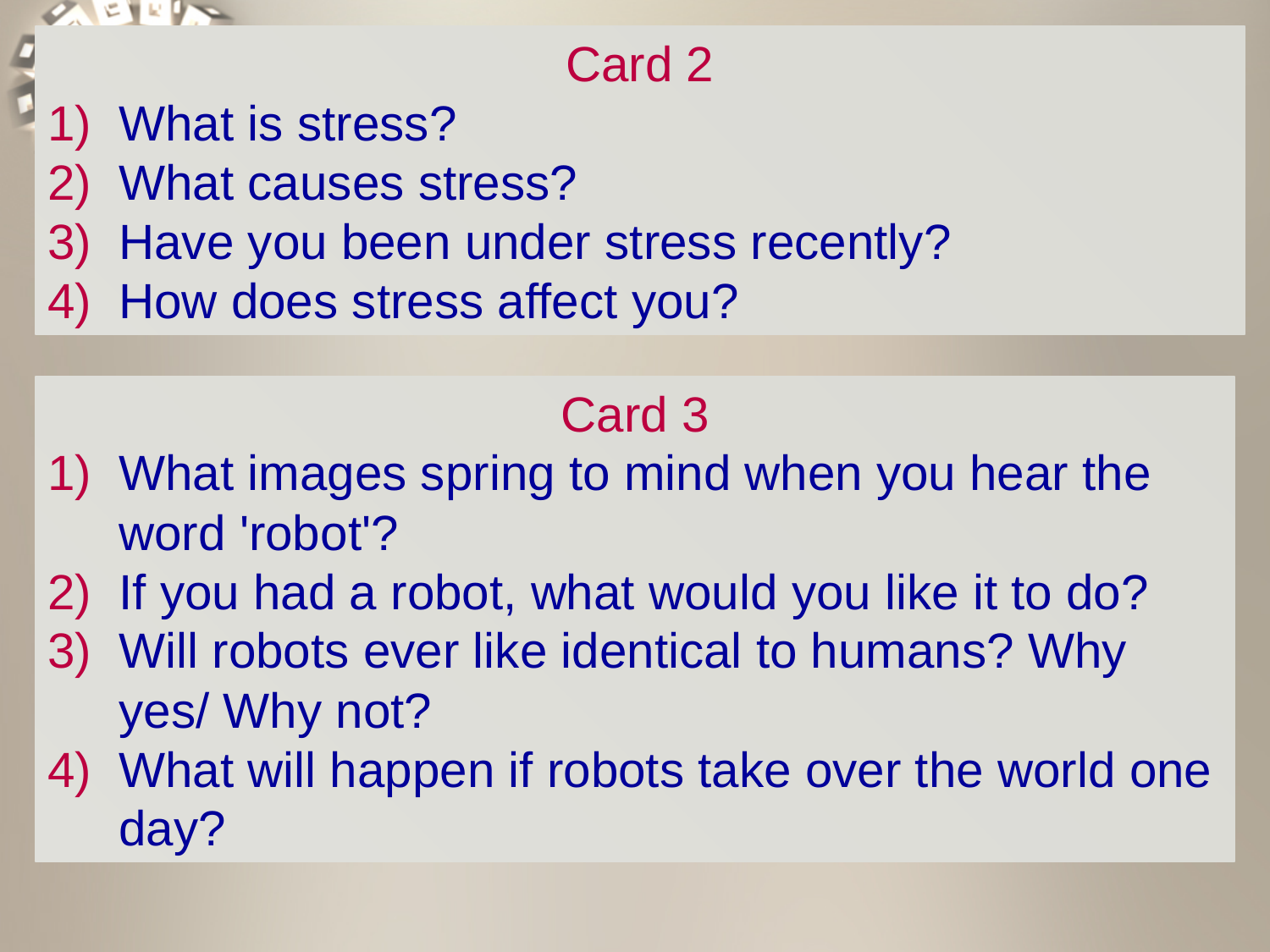

Card 2
What is stress?
What causes stress?
Have you been under stress recently?
How does stress affect you?
Card 3
What images spring to mind when you hear the word 'robot'?
If you had a robot, what would you like it to do?
Will robots ever like identical to humans? Why yes/ Why not?
What will happen if robots take over the world one day?